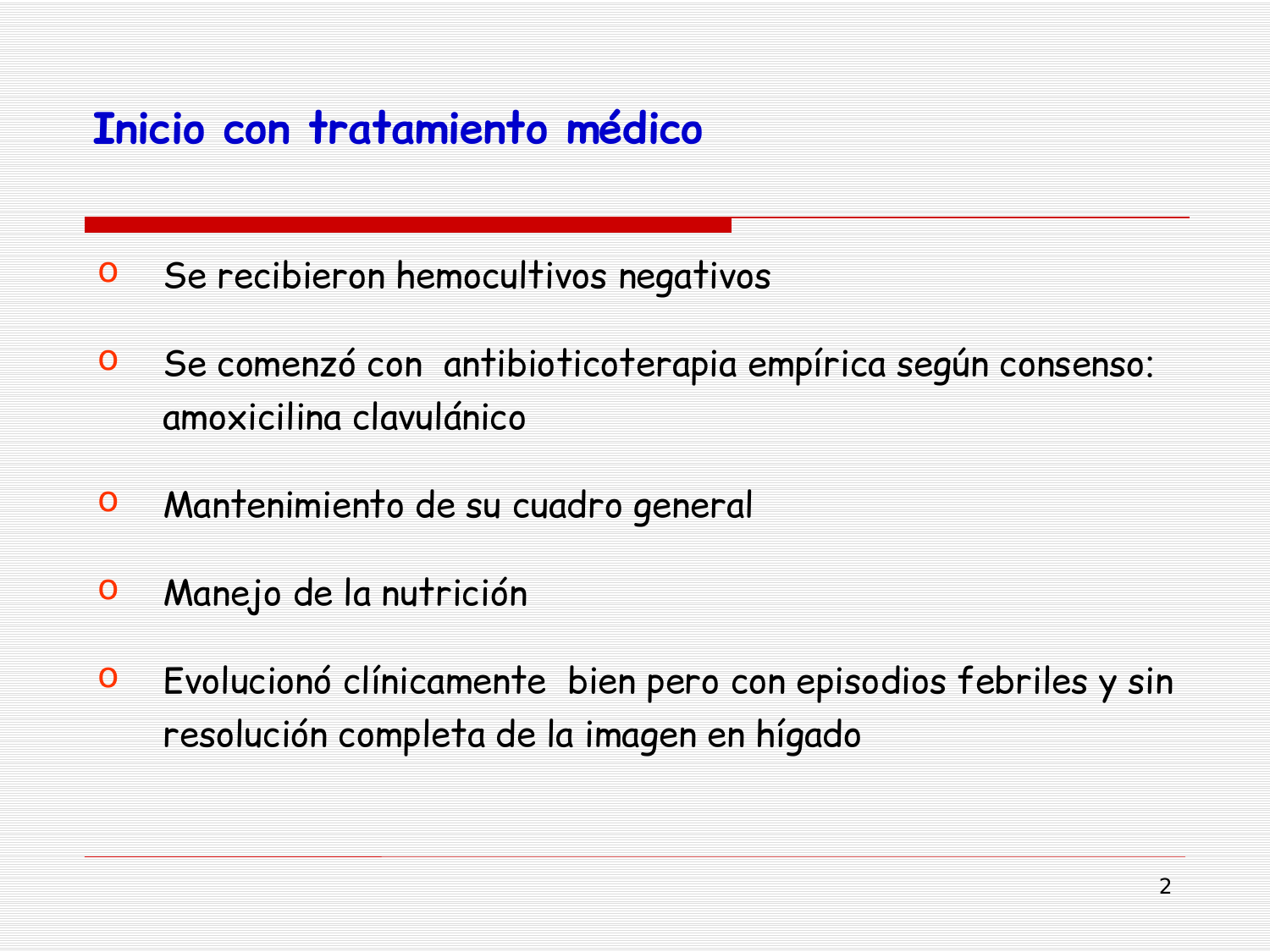

Inicio con tratamiento médico
Se recibieron hemocultivos negativos
Se comenzó con  antibioticoterapia empírica según consenso: amoxicilina clavulánico
Mantenimiento de su cuadro general
Manejo de la nutrición
Evolucionó clínicamente  bien pero con episodios febriles y sin resolución completa de la imagen en hígado
2